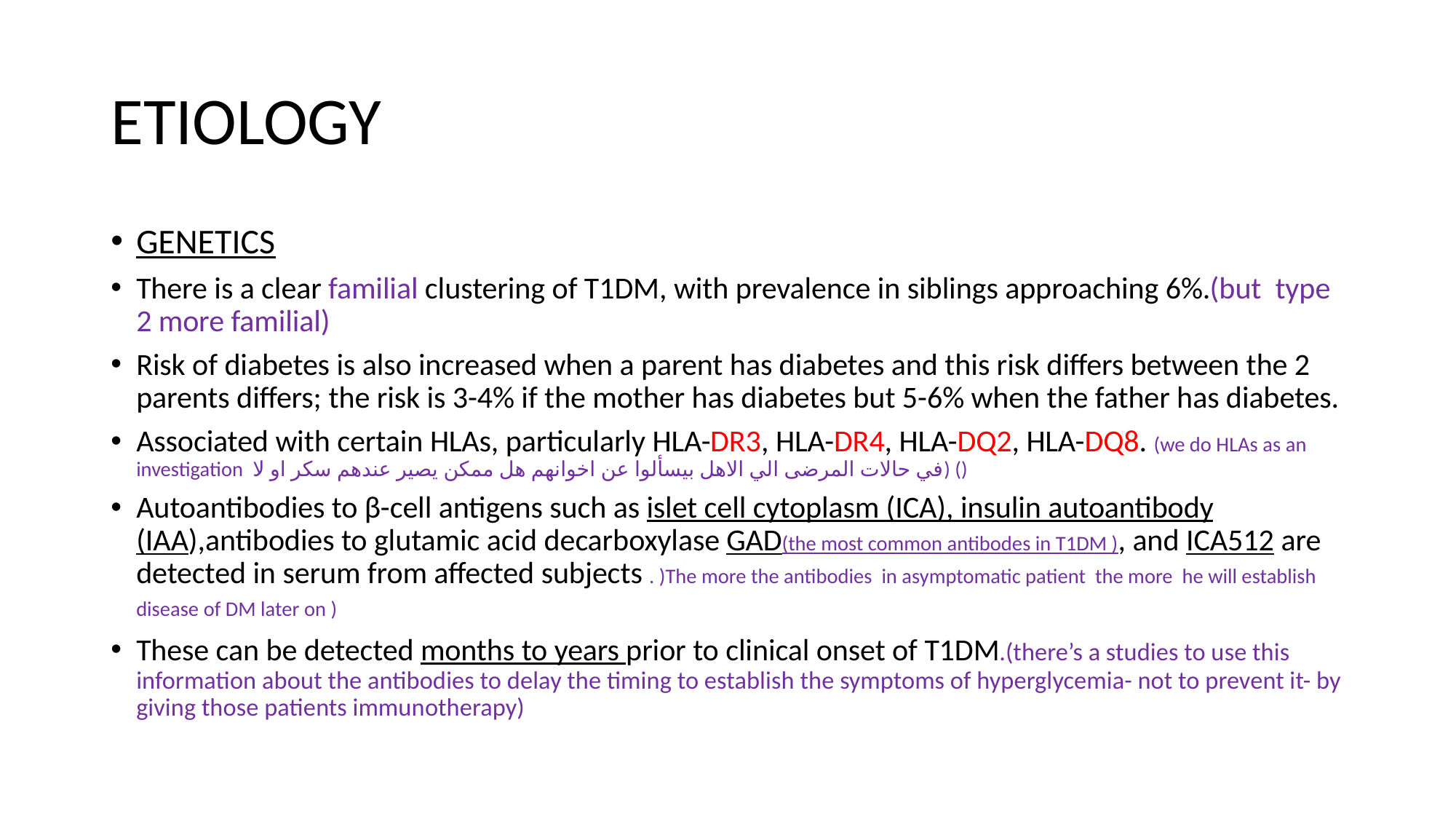

# ETIOLOGY
GENETICS
There is a clear familial clustering of T1DM, with prevalence in siblings approaching 6%.(but  type 2 more familial)
Risk of diabetes is also increased when a parent has diabetes and this risk differs between the 2 parents differs; the risk is 3-4% if the mother has diabetes but 5-6% when the father has diabetes.
Associated with certain HLAs, particularly HLA-DR3, HLA-DR4, HLA-DQ2, HLA-DQ8. (we do HLAs as an investigation  في حالات المرضى الي الاهل بيسألوا عن اخوانهم هل ممكن يصير عندهم سكر او لا) ()
Autoantibodies to β-cell antigens such as islet cell cytoplasm (ICA), insulin autoantibody (IAA),antibodies to glutamic acid decarboxylase GAD(the most common antibodes in T1DM ), and ICA512 are detected in serum from affected subjects . )The more the antibodies  in asymptomatic patient  the more  he will establish disease of DM later on )
These can be detected months to years prior to clinical onset of T1DM.(there’s a studies to use this information about the antibodies to delay the timing to establish the symptoms of hyperglycemia- not to prevent it- by giving those patients immunotherapy)